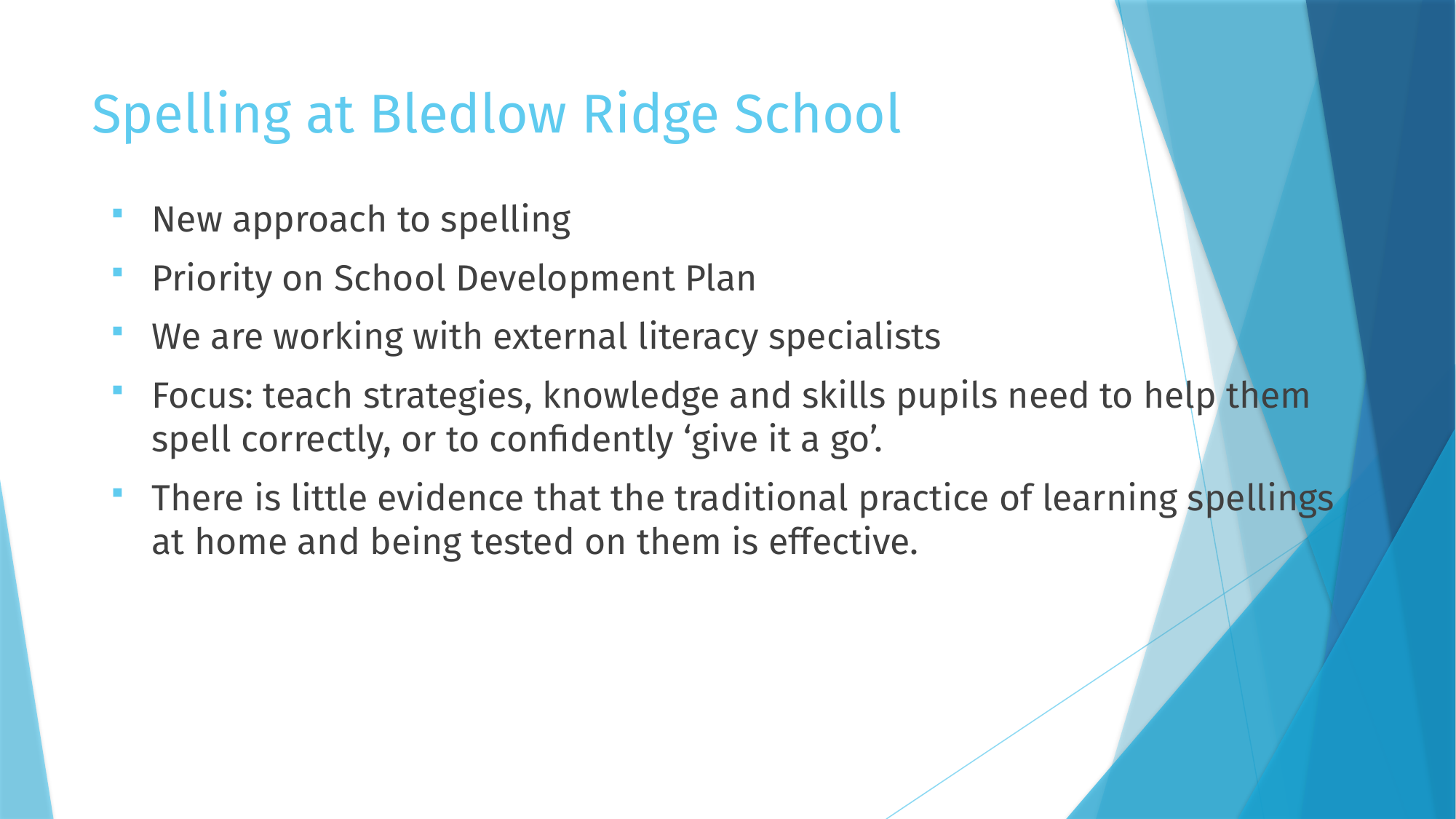

# Spelling at Bledlow Ridge School

New approach to spelling
Priority on School Development Plan
We are working with external literacy specialists
Focus: teach strategies, knowledge and skills pupils need to help them spell correctly, or to confidently ‘give it a go’.
There is little evidence that the traditional practice of learning spellings at home and being tested on them is effective.